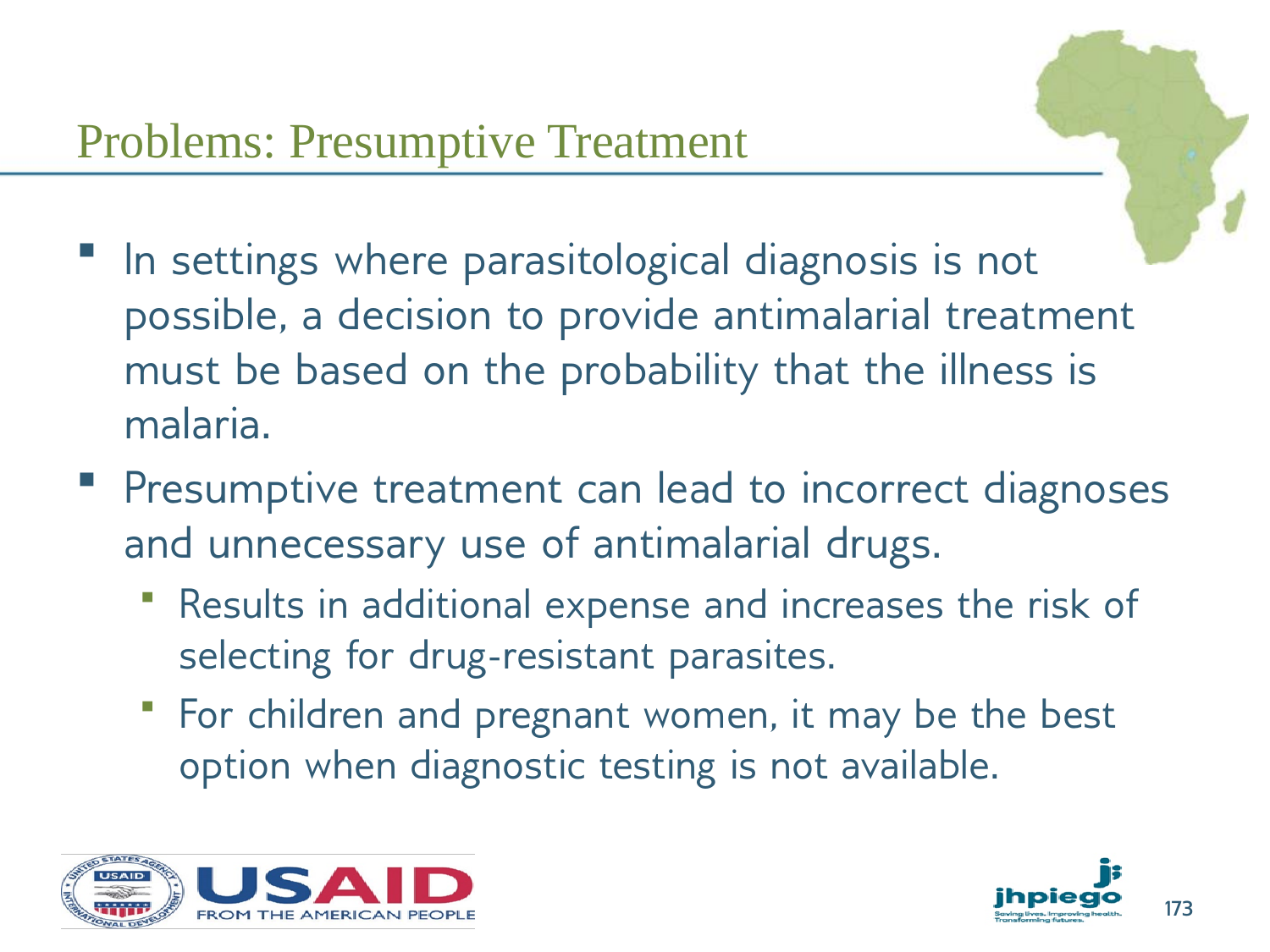

# Problems: Presumptive Treatment
In settings where parasitological diagnosis is not possible, a decision to provide antimalarial treatment must be based on the probability that the illness is malaria.
Presumptive treatment can lead to incorrect diagnoses and unnecessary use of antimalarial drugs.
Results in additional expense and increases the risk of selecting for drug-resistant parasites.
For children and pregnant women, it may be the best option when diagnostic testing is not available.
173